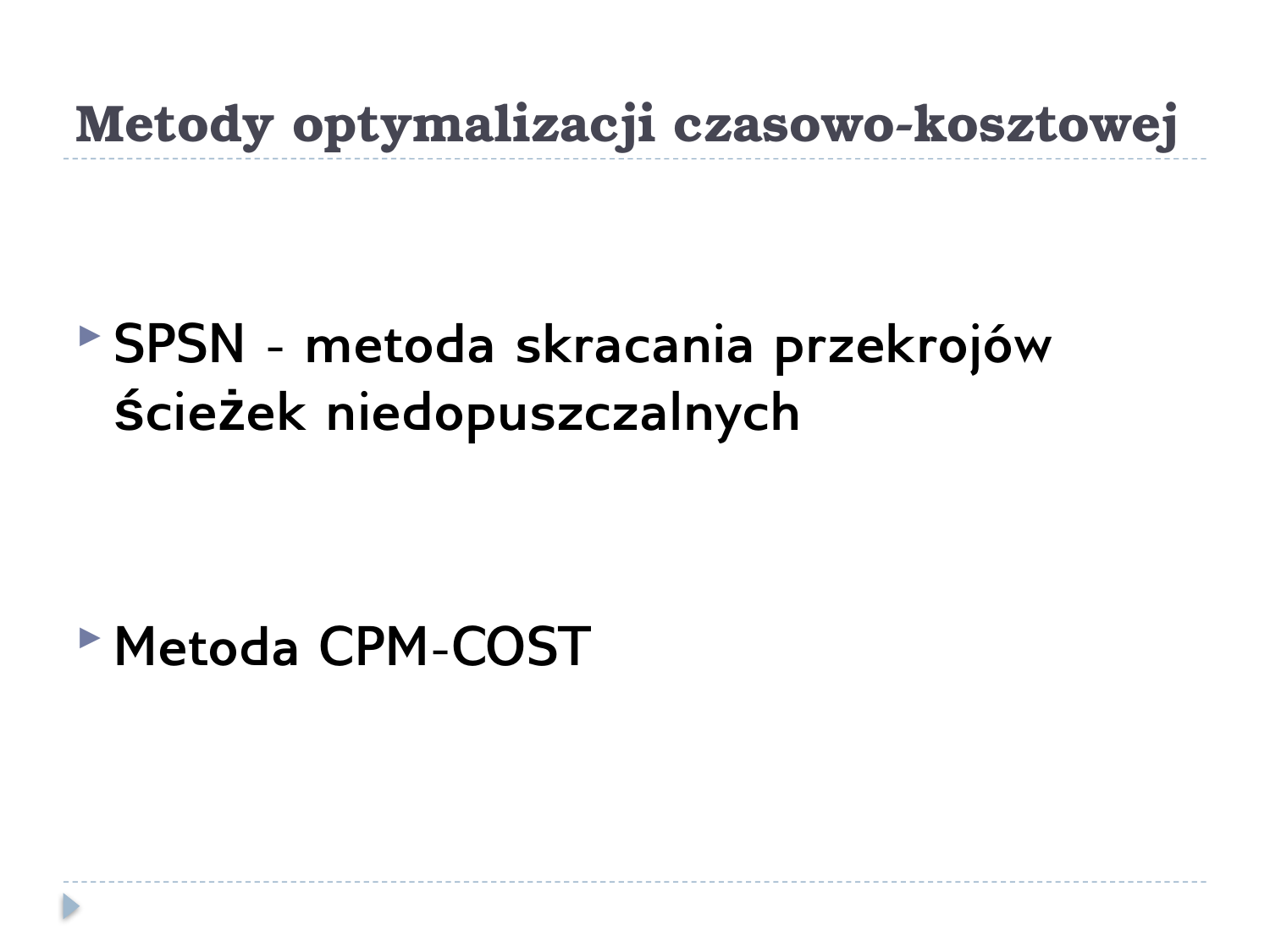

# Metody optymalizacji czasowo-kosztowej

SPSN - metoda skracania przekrojów ścieżek niedopuszczalnych

Metoda CPM-COST